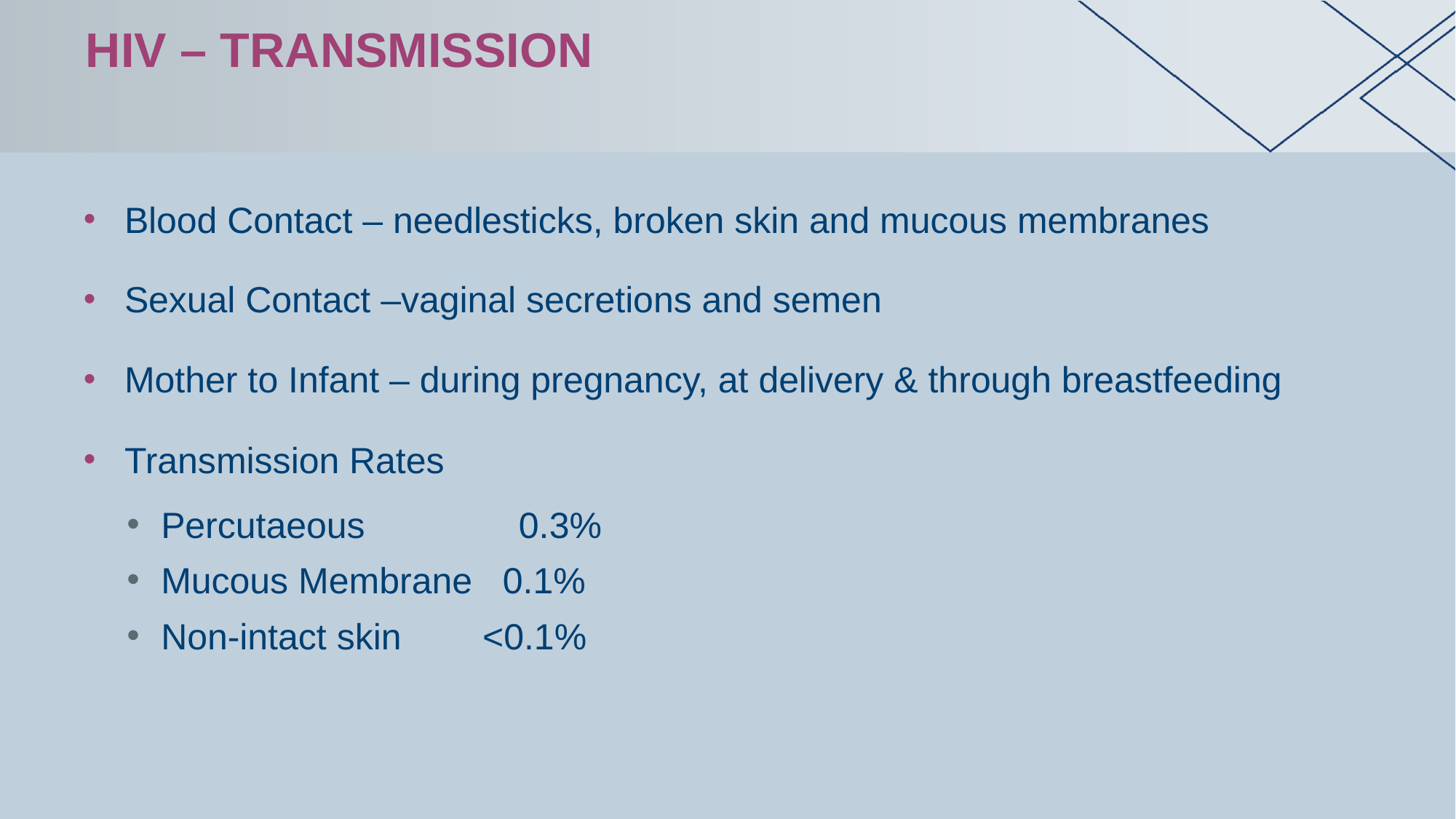

# HIV – Transmission
Blood Contact – needlesticks, broken skin and mucous membranes
Sexual Contact –vaginal secretions and semen
Mother to Infant – during pregnancy, at delivery & through breastfeeding
Transmission Rates
Percutaeous         	   0.3%
Mucous Membrane   0.1%
Non-intact skin        <0.1%